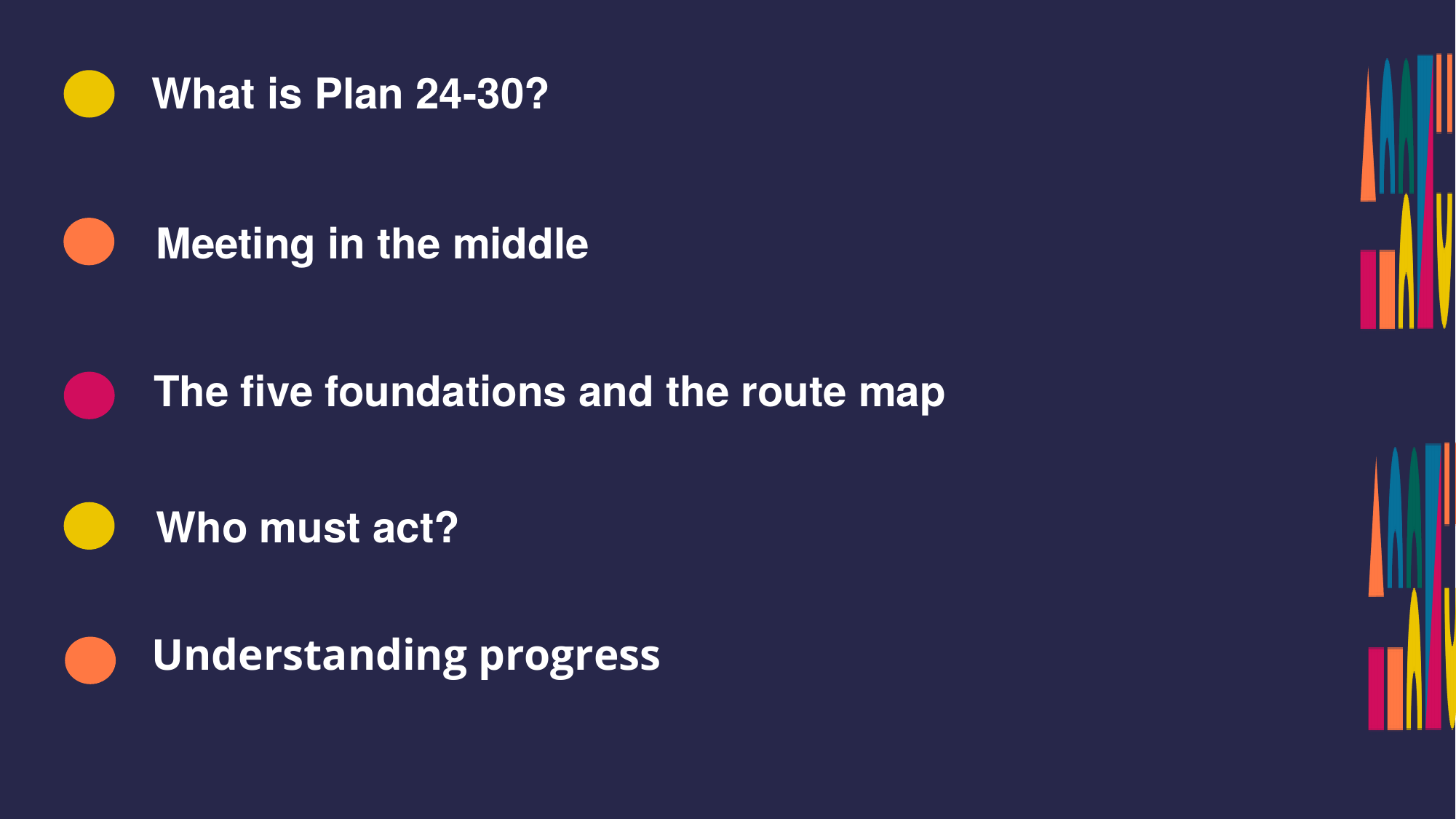

What is Plan 24-30?

Meeting in the middle

The five foundations and the route map

Who must act?

Understanding progress